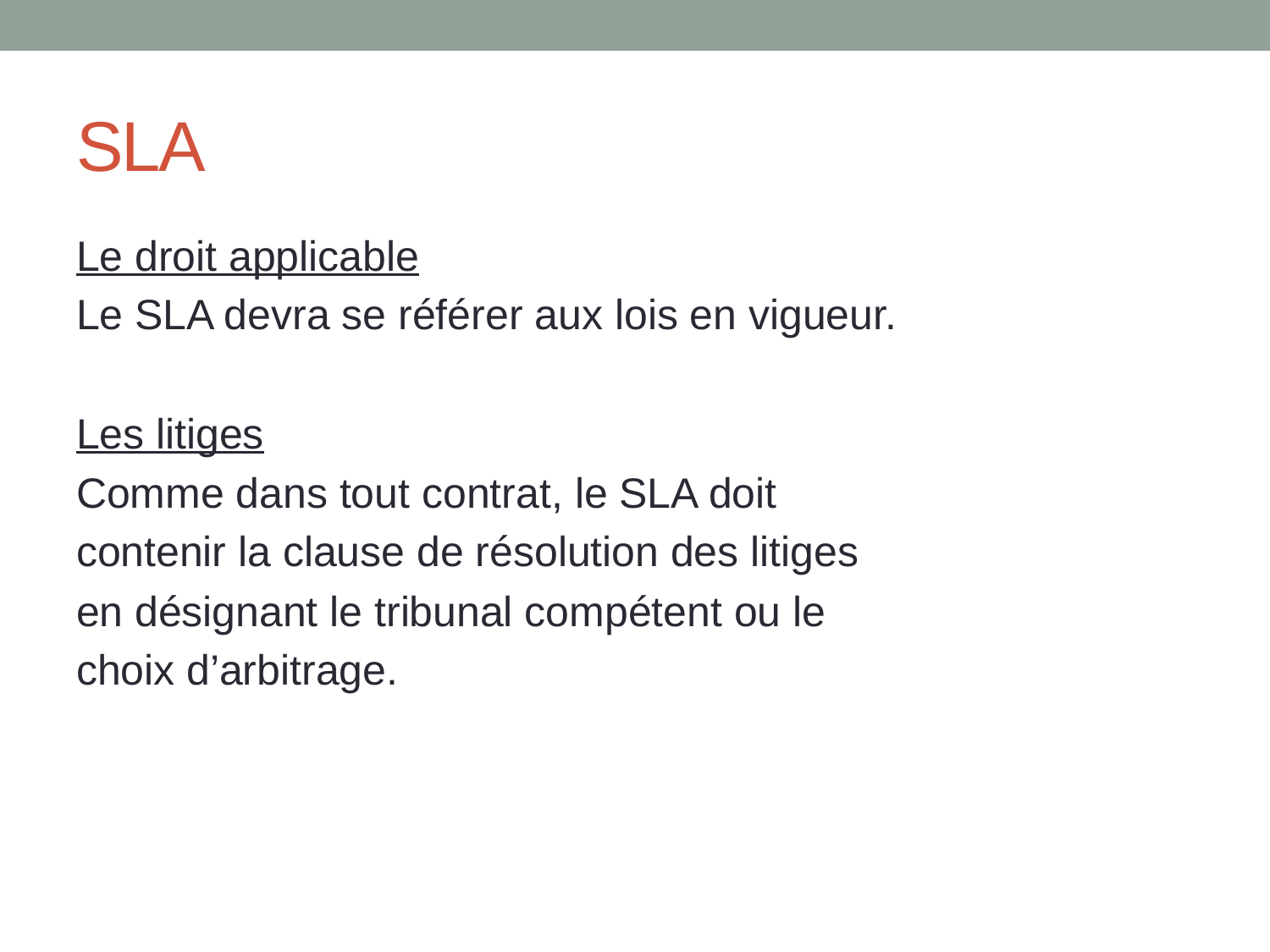

# SLA
Le droit applicable
Le SLA devra se référer aux lois en vigueur.

Les litiges
Comme dans tout contrat, le SLA doit
contenir la clause de résolution des litiges
en désignant le tribunal compétent ou le
choix d’arbitrage.